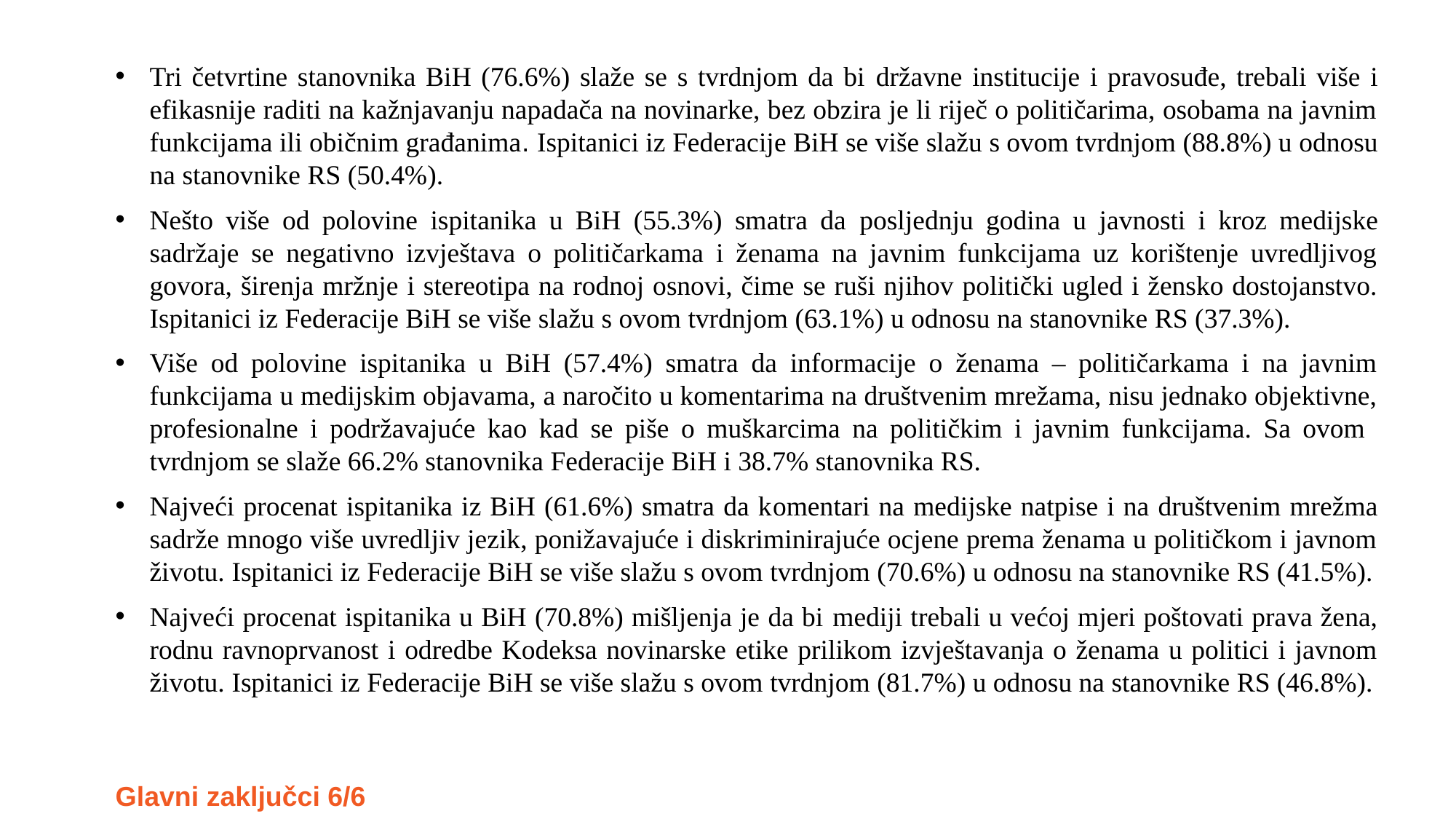

Tri četvrtine stanovnika BiH (76.6%) slaže se s tvrdnjom da bi državne institucije i pravosuđe, trebali više i efikasnije raditi na kažnjavanju napadača na novinarke, bez obzira je li riječ o političarima, osobama na javnim funkcijama ili običnim građanima. Ispitanici iz Federacije BiH se više slažu s ovom tvrdnjom (88.8%) u odnosu na stanovnike RS (50.4%).
Nešto više od polovine ispitanika u BiH (55.3%) smatra da posljednju godina u javnosti i kroz medijske sadržaje se negativno izvještava o političarkama i ženama na javnim funkcijama uz korištenje uvredljivog govora, širenja mržnje i stereotipa na rodnoj osnovi, čime se ruši njihov politički ugled i žensko dostojanstvo. Ispitanici iz Federacije BiH se više slažu s ovom tvrdnjom (63.1%) u odnosu na stanovnike RS (37.3%).
Više od polovine ispitanika u BiH (57.4%) smatra da informacije o ženama – političarkama i na javnim funkcijama u medijskim objavama, a naročito u komentarima na društvenim mrežama, nisu jednako objektivne, profesionalne i podržavajuće kao kad se piše o muškarcima na političkim i javnim funkcijama. Sa ovom  tvrdnjom se slaže 66.2% stanovnika Federacije BiH i 38.7% stanovnika RS.
Najveći procenat ispitanika iz BiH (61.6%) smatra da komentari na medijske natpise i na društvenim mrežma sadrže mnogo više uvredljiv jezik, ponižavajuće i diskriminirajuće ocjene prema ženama u političkom i javnom životu. Ispitanici iz Federacije BiH se više slažu s ovom tvrdnjom (70.6%) u odnosu na stanovnike RS (41.5%).
Najveći procenat ispitanika u BiH (70.8%) mišljenja je da bi mediji trebali u većoj mjeri poštovati prava žena, rodnu ravnoprvanost i odredbe Kodeksa novinarske etike prilikom izvještavanja o ženama u politici i javnom životu. Ispitanici iz Federacije BiH se više slažu s ovom tvrdnjom (81.7%) u odnosu na stanovnike RS (46.8%).

Glavni zaključci 6/6